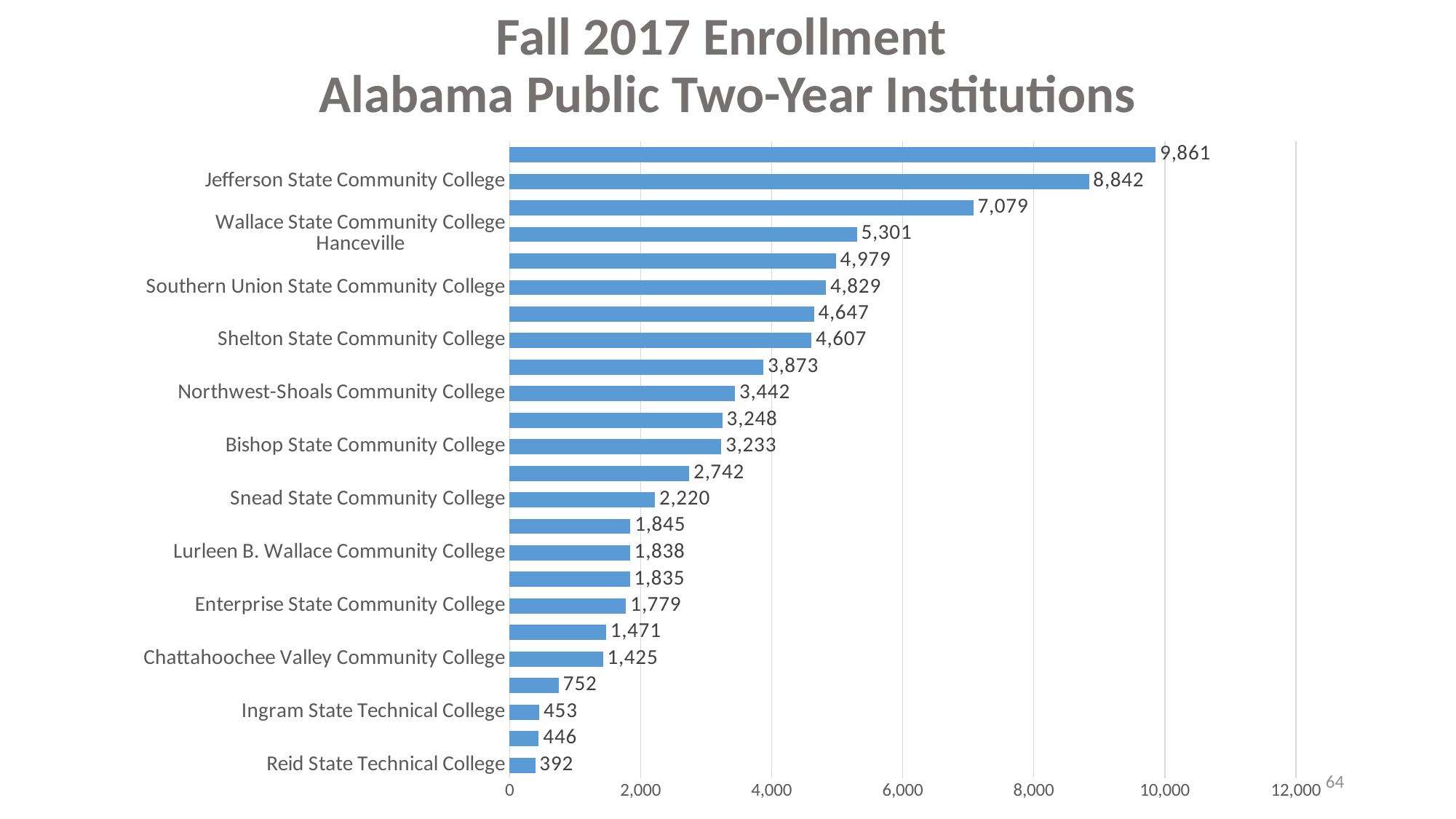

# Fall 2017 Enrollment Alabama Public Two-Year Institutions

### Chart

| Category |  |
|---|---|
| Reid State Technical College | 392.0 |
| Marion Military Institute | 446.0 |
| Ingram State Technical College | 453.0 |
| Drake State Community and Technical College | 752.0 |
| Chattahoochee Valley Community College | 1425.0 |
| Wallace State Community College Selma | 1471.0 |
| Enterprise State Community College | 1779.0 |
| Central Alabama Community College | 1835.0 |
| Lurleen B. Wallace Community College | 1838.0 |
| Trenholm State Community College | 1845.0 |
| Snead State Community College | 2220.0 |
| Northeast Alabama Community College | 2742.0 |
| Bishop State Community College | 3233.0 |
| Lawson State Community College | 3248.0 |
| Northwest-Shoals Community College | 3442.0 |
| Bevill State Community College | 3873.0 |
| Shelton State Community College | 4607.0 |
| Wallace Community College Dothan | 4647.0 |
| Southern Union State Community College | 4829.0 |
| Gadsden State Community College | 4979.0 |
| Wallace State Community College Hanceville | 5301.0 |
| Coastal Alabama Community College | 7079.0 |
| Jefferson State Community College | 8842.0 |
| Calhoun Community College | 9861.0 |
64